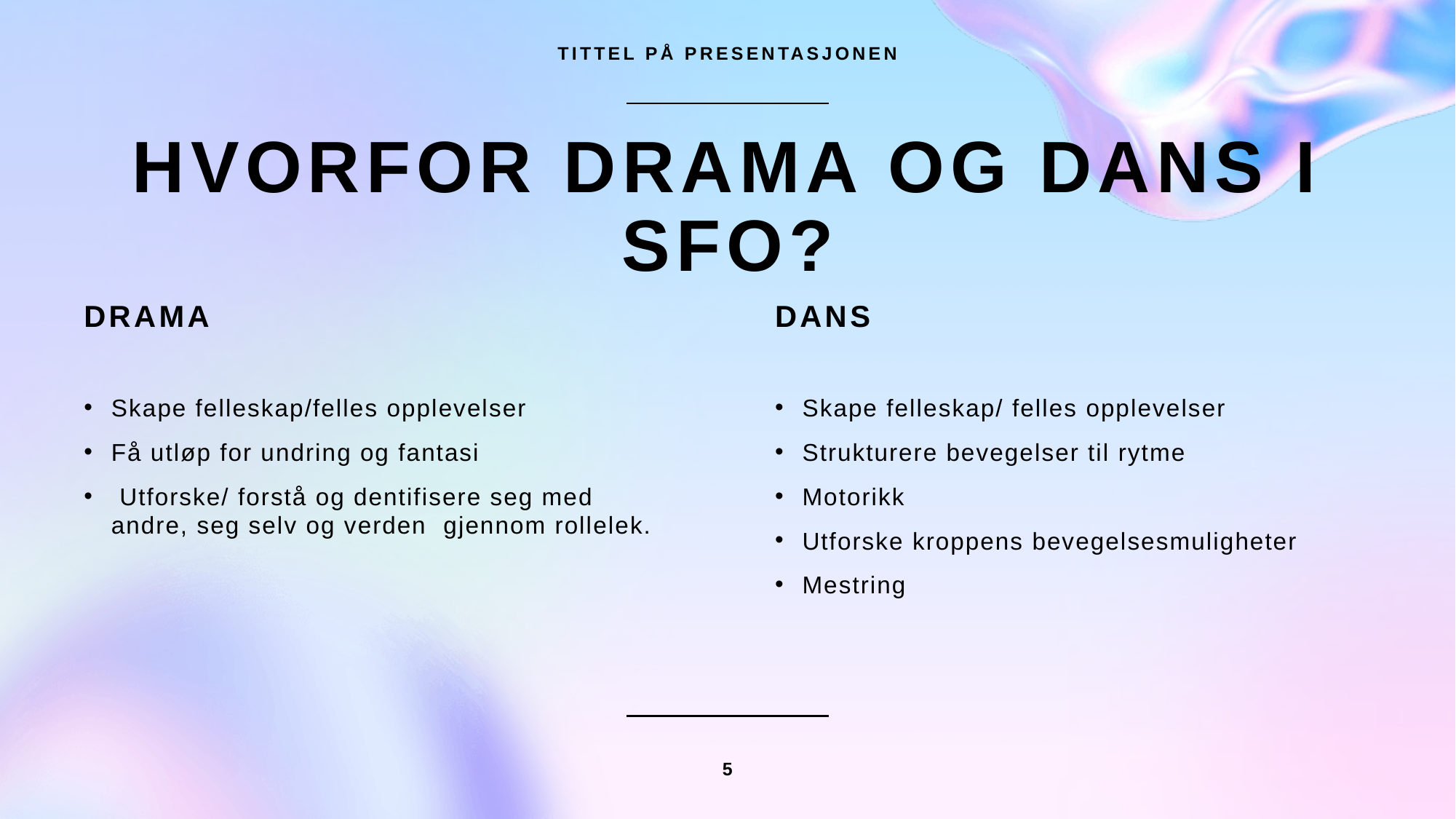

TITTEL PÅ PRESENTASJONEN
# Hvorfor drama og dans i sfo?
DRAMA
DANS

Skape felleskap/felles opplevelser
Få utløp for undring og fantasi
 Utforske/ forstå og dentifisere seg med andre, seg selv og verden  gjennom rollelek.

Skape felleskap/ felles opplevelser
Strukturere bevegelser til rytme
Motorikk
Utforske kroppens bevegelsesmuligheter
Mestring

5